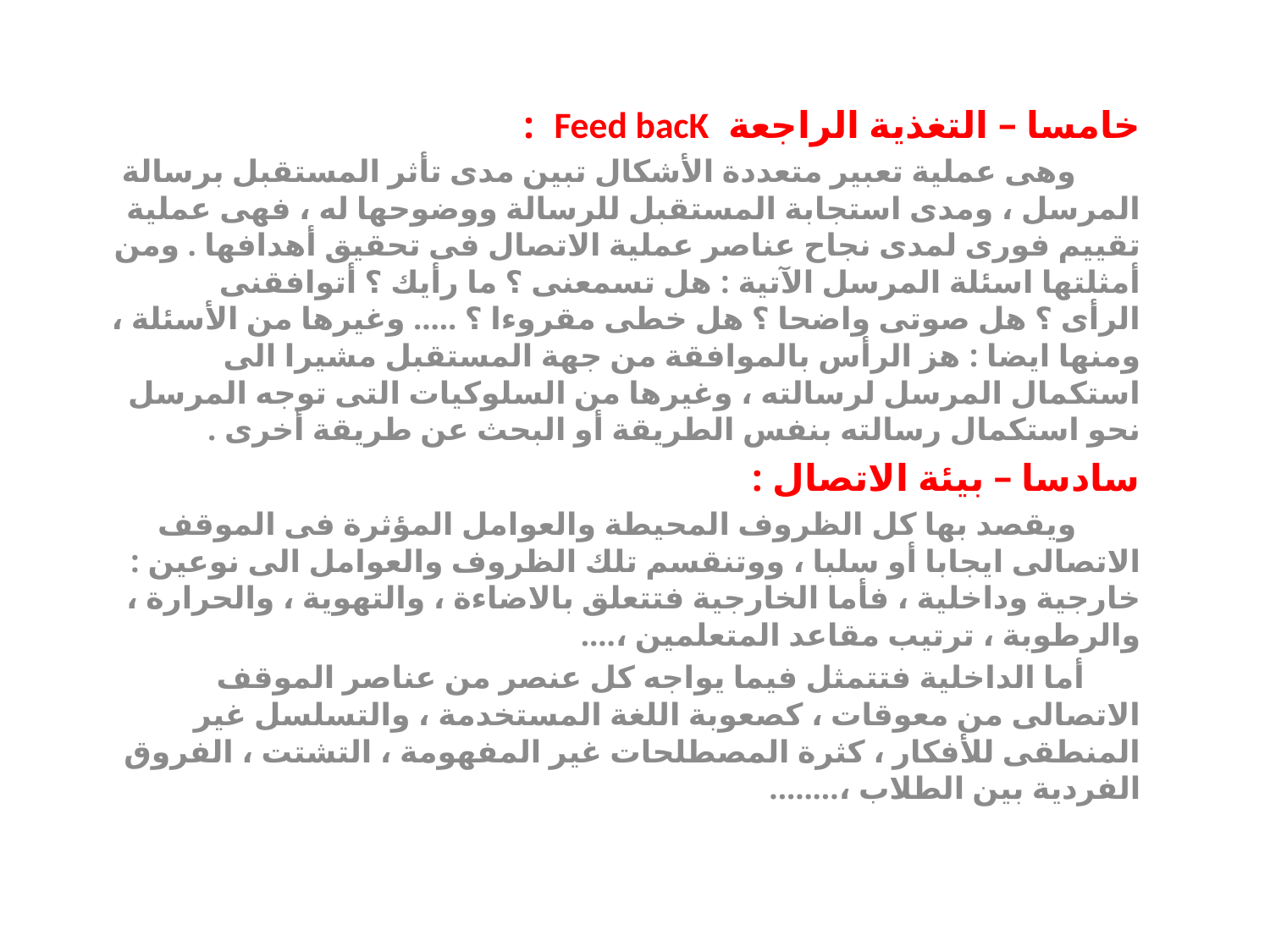

خامسا – التغذية الراجعة  Feed bacK  :
        وهى عملية تعبير متعددة الأشكال تبين مدى تأثر المستقبل برسالة المرسل ، ومدى استجابة المستقبل للرسالة ووضوحها له ، فهى عملية تقييم فورى لمدى نجاح عناصر عملية الاتصال فى تحقيق أهدافها . ومن أمثلتها اسئلة المرسل الآتية : هل تسمعنى ؟ ما رأيك ؟ أتوافقنى الرأى ؟ هل صوتى واضحا ؟ هل خطى مقروءا ؟ ..... وغيرها من الأسئلة ، ومنها ايضا : هز الرأس بالموافقة من جهة المستقبل مشيرا الى استكمال المرسل لرسالته ، وغيرها من السلوكيات التى توجه المرسل نحو استكمال رسالته بنفس الطريقة أو البحث عن طريقة أخرى .
سادسا – بيئة الاتصال :
        ويقصد بها كل الظروف المحيطة والعوامل المؤثرة فى الموقف الاتصالى ايجابا أو سلبا ، ووتنقسم تلك الظروف والعوامل الى نوعين : خارجية وداخلية ، فأما الخارجية فتتعلق بالاضاءة ، والتهوية ، والحرارة ، والرطوبة ، ترتيب مقاعد المتعلمين ،....
       أما الداخلية فتتمثل فيما يواجه كل عنصر من عناصر الموقف الاتصالى من معوقات ، كصعوبة اللغة المستخدمة ، والتسلسل غير المنطقى للأفكار ، كثرة المصطلحات غير المفهومة ، التشتت ، الفروق الفردية بين الطلاب ،........